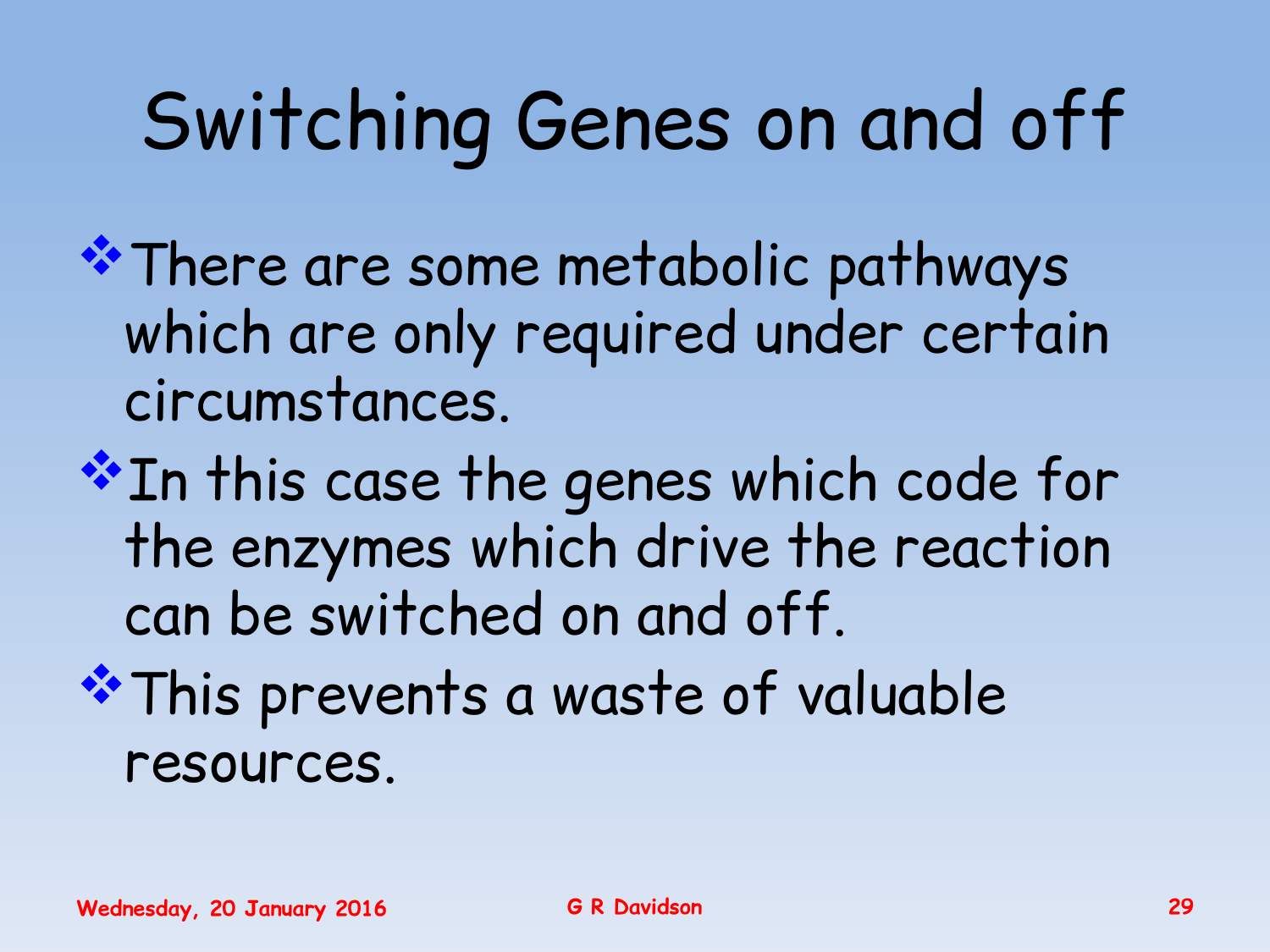

# Switching Genes on and off
There are some metabolic pathways which are only required under certain circumstances.
In this case the genes which code for the enzymes which drive the reaction can be switched on and off.
This prevents a waste of valuable resources.
Wednesday, 20 January 2016
G R Davidson
29